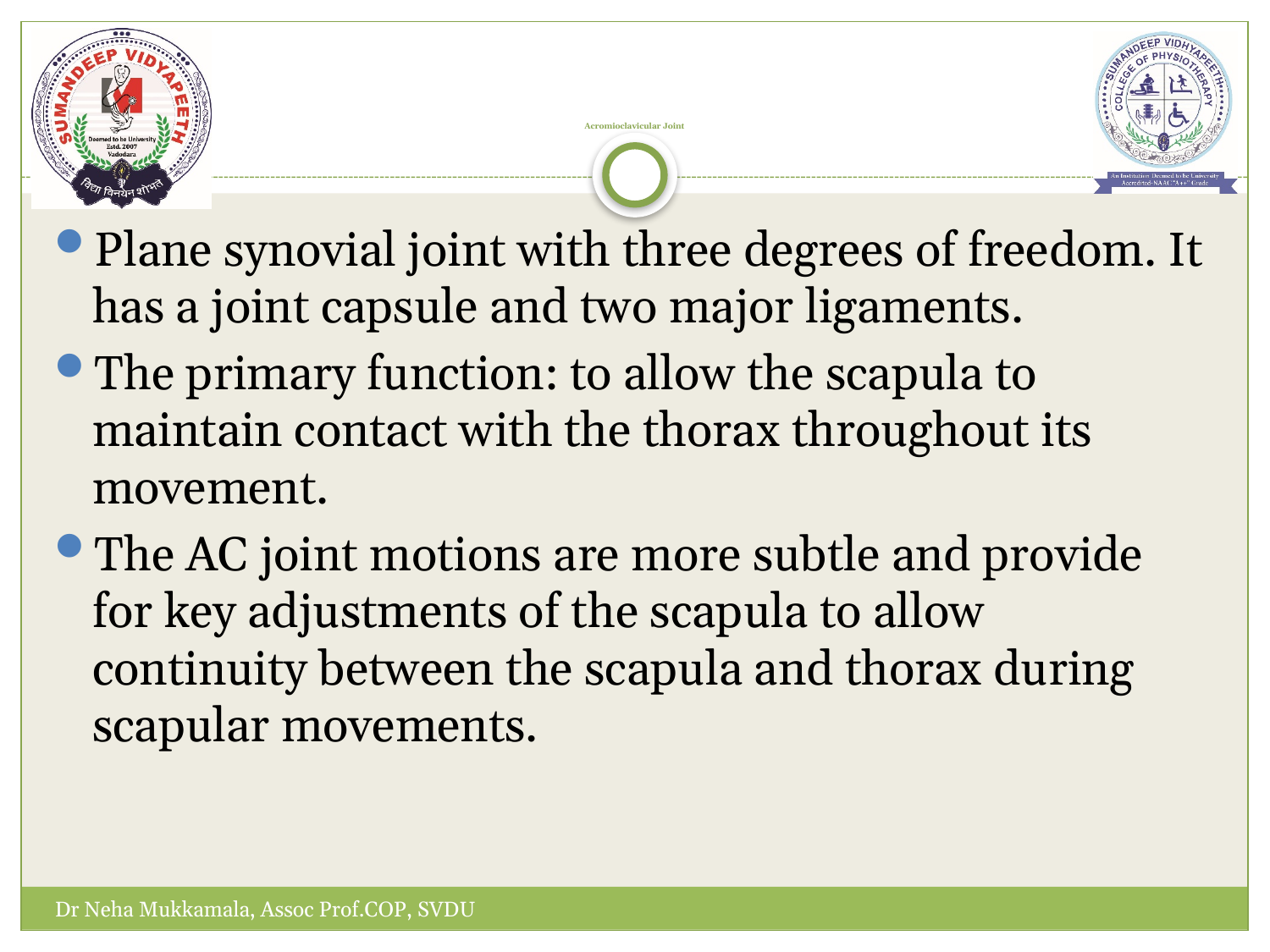

# Acromioclavicular Joint
Plane synovial joint with three degrees of freedom. It has a joint capsule and two major ligaments.
The primary function: to allow the scapula to maintain contact with the thorax throughout its movement.
The AC joint motions are more subtle and provide for key adjustments of the scapula to allow continuity between the scapula and thorax during scapular movements.

Dr Neha Mukkamala, Assoc Prof.COP, SVDU